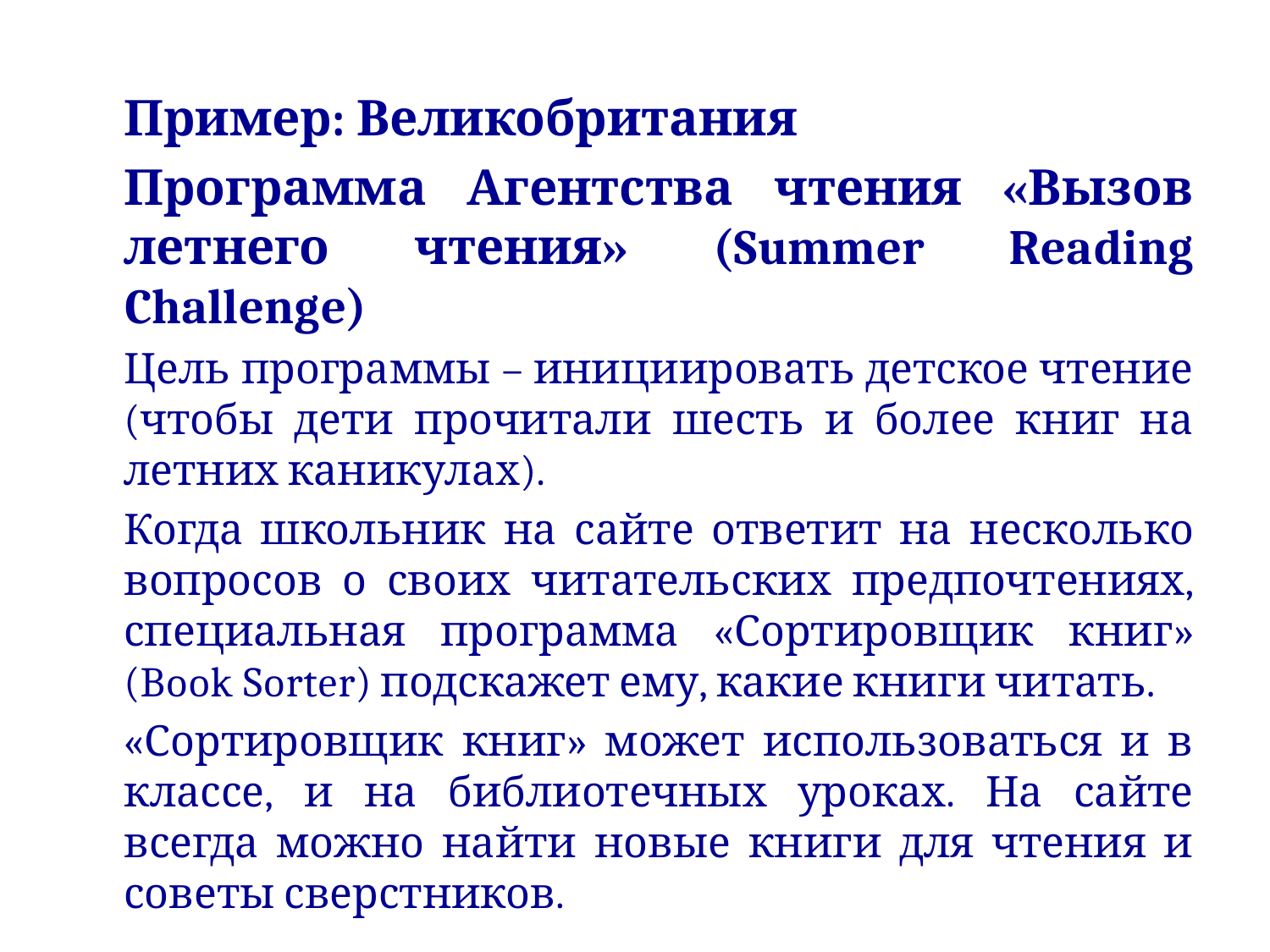

Пример: Великобритания
Программа Агентства чтения «Вызов летнего чтения» (Summer Reading Challenge)
Цель программы – инициировать детское чтение (чтобы дети прочитали шесть и более книг на летних каникулах).
Когда школьник на сайте ответит на несколько вопросов о своих читательских предпочтениях, специальная программа «Сортировщик книг» (Book Sorter) подскажет ему, какие книги читать.
«Сортировщик книг» может использоваться и в классе, и на библиотечных уроках. На сайте всегда можно найти новые книги для чтения и советы сверстников.